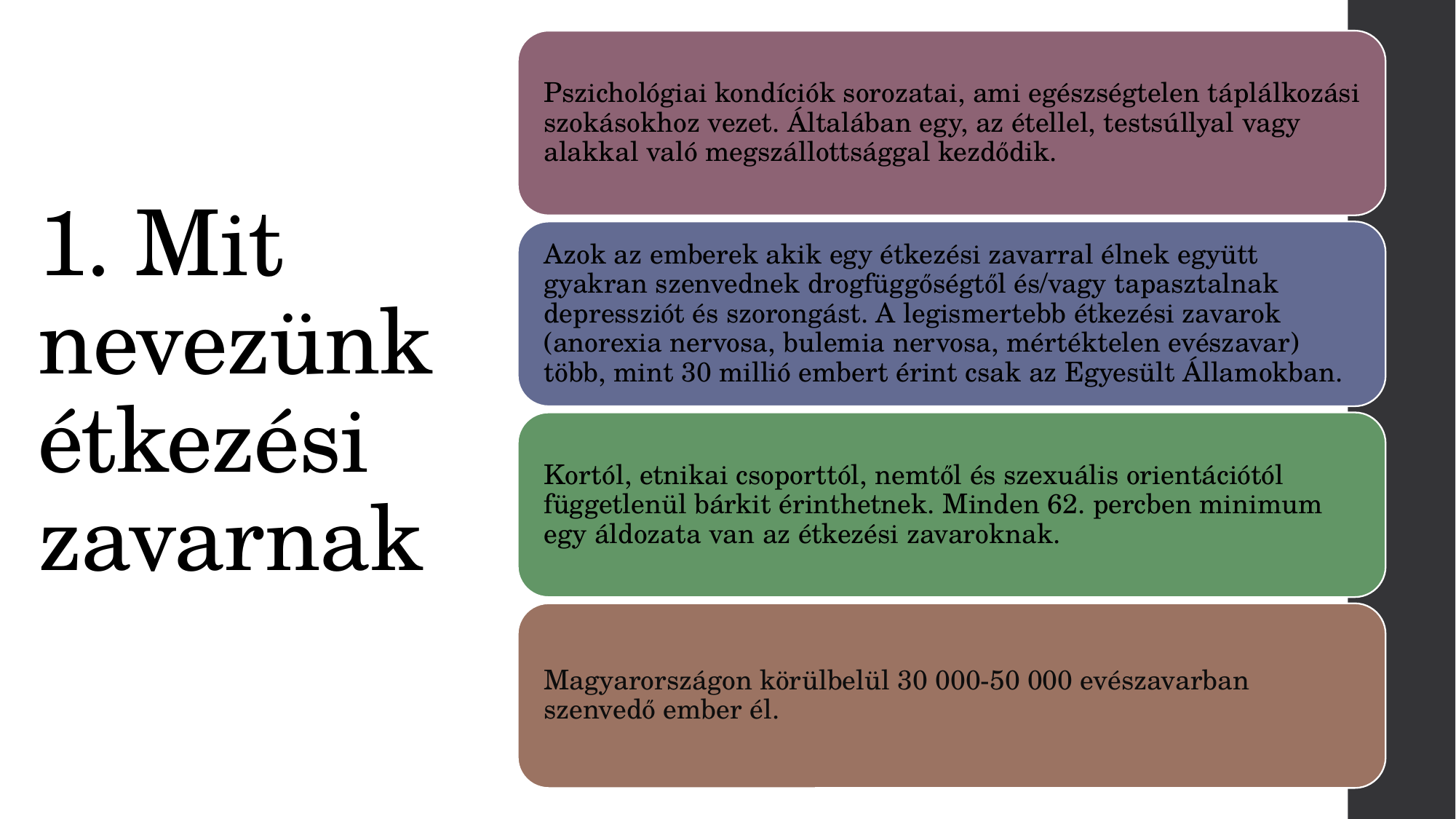

Pszichológiai kondíciók sorozatai, ami egészségtelen táplálkozási szokásokhoz vezet. Általában egy, az étellel, testsúllyal vagy alakkal való megszállottsággal kezdődik.
Azok az emberek akik egy étkezési zavarral élnek együtt gyakran szenvednek drogfüggőségtől és/vagy tapasztalnak depressziót és szorongást. A legismertebb étkezési zavarok (anorexia nervosa, bulemia nervosa, mértéktelen evészavar) több, mint 30 millió embert érint csak az Egyesült Államokban.
Kortól, etnikai csoporttól, nemtől és szexuális orientációtól függetlenül bárkit érinthetnek. Minden 62. percben minimum egy áldozata van az étkezési zavaroknak.
Magyarországon körülbelül 30 000-50 000 evészavarban szenvedő ember él.
# 1. Mit nevezünk étkezési zavarnak?